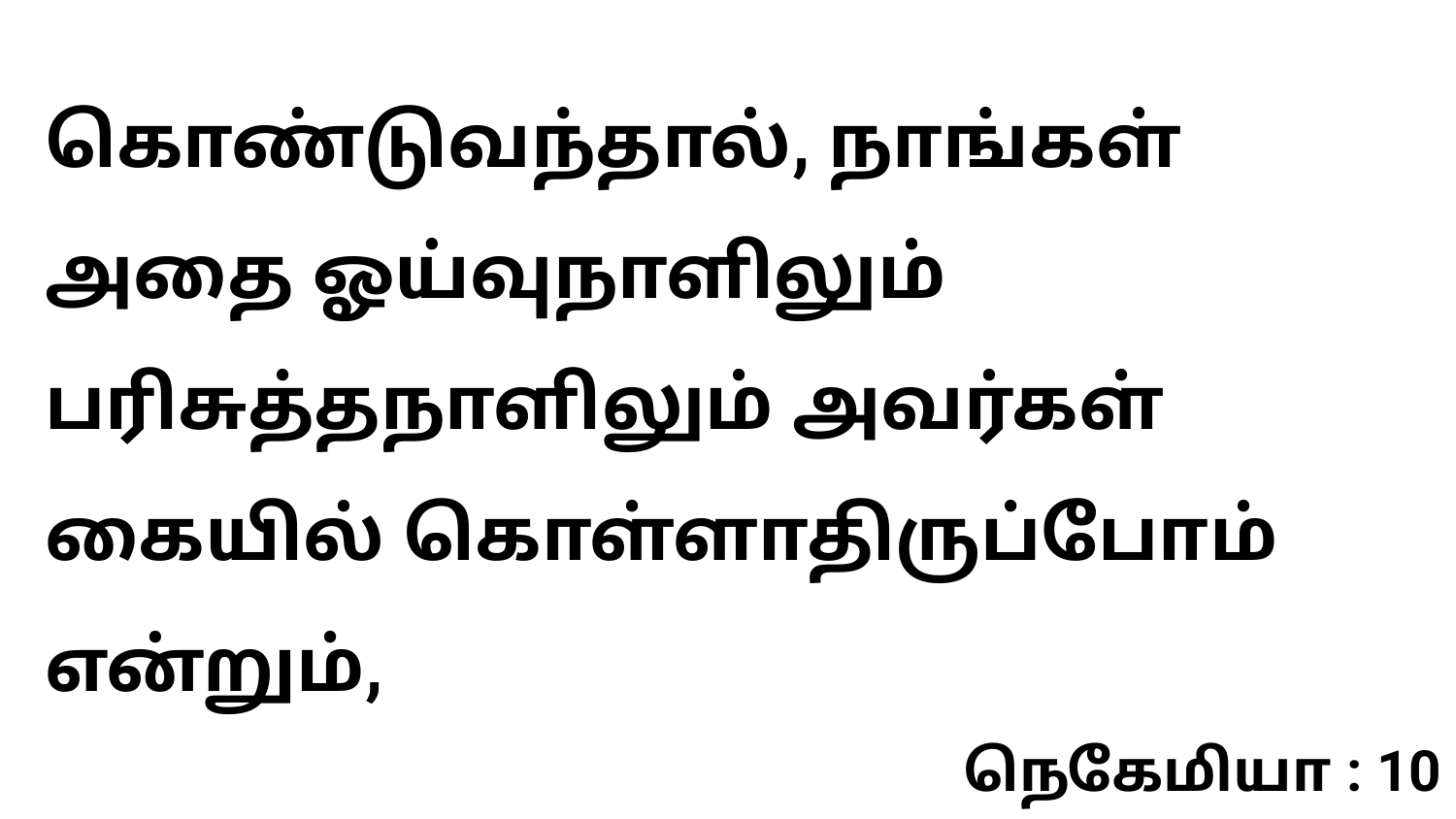

கொண்டுவந்தால், நாங்கள் அதை ஓய்வுநாளிலும் பரிசுத்தநாளிலும் அவர்கள் கையில் கொள்ளாதிருப்போம் என்றும்,
நெகேமியா : 10